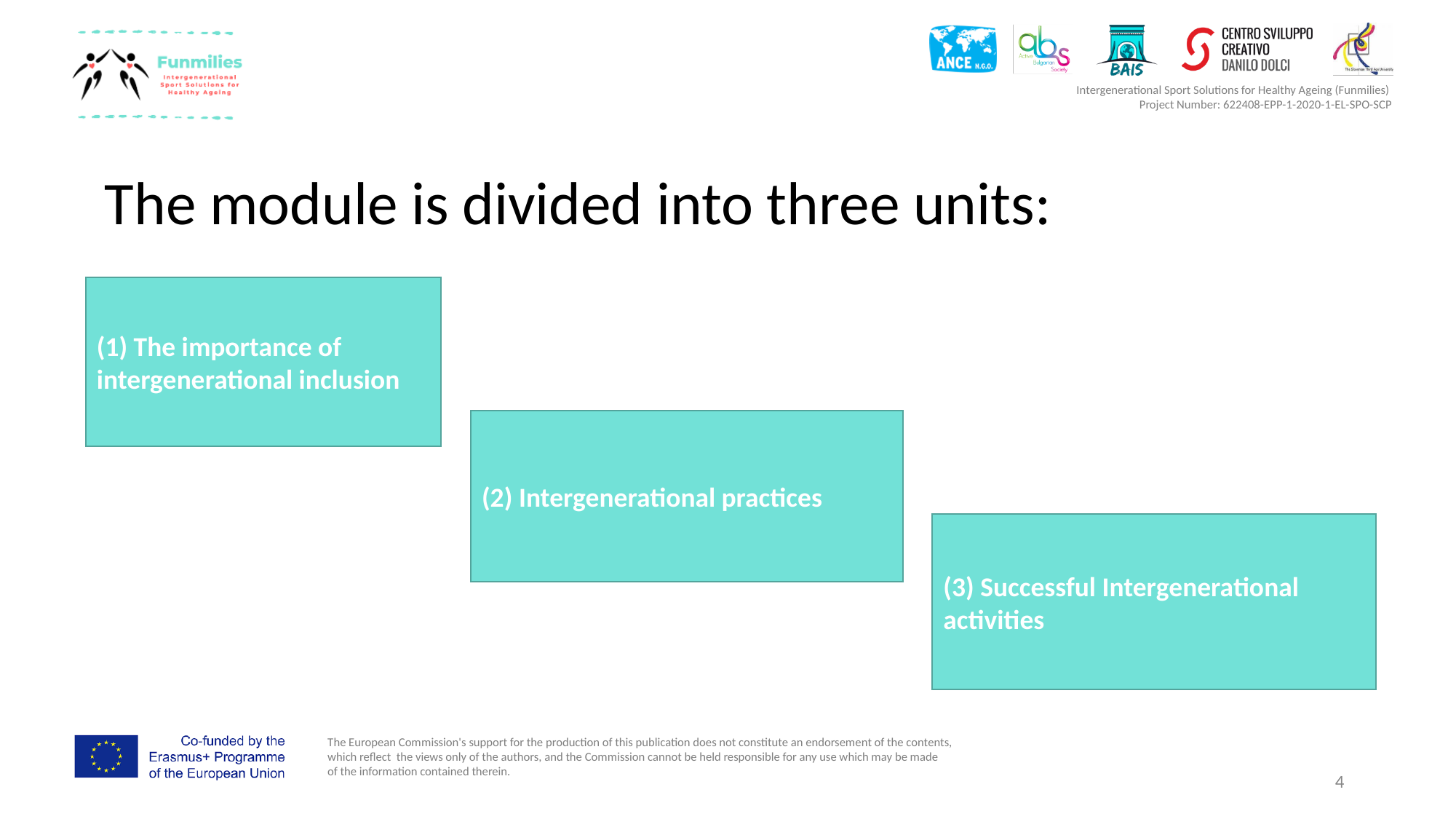

# The module is divided into three units:
(1) The importance of intergenerational inclusion
(2) Intergenerational practices
(3) Successful Intergenerational activities
4